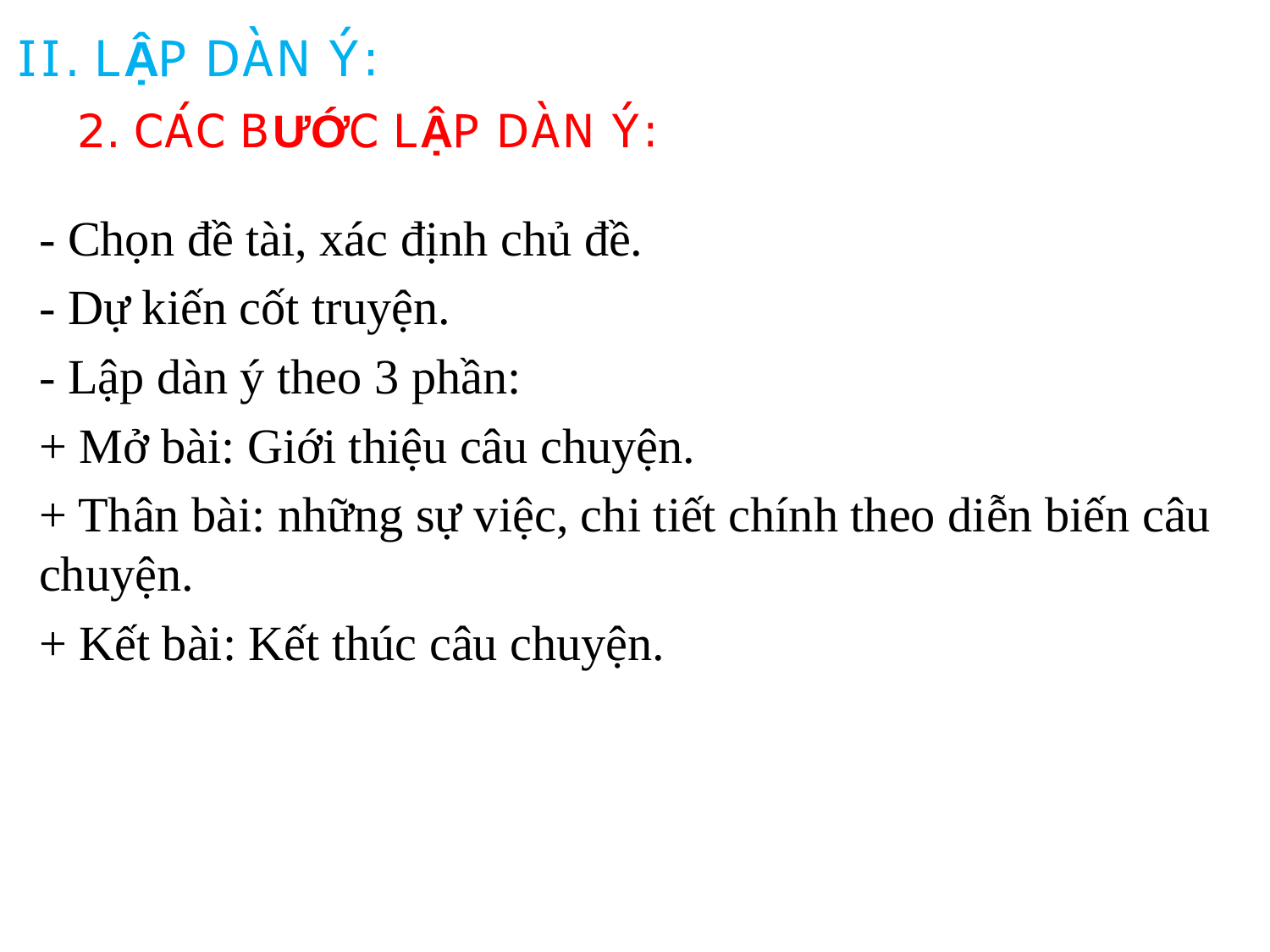

II. LẬP DÀN Ý:
	2. CÁC BƯỚC LẬP DÀN Ý:
- Chọn đề tài, xác định chủ đề.
- Dự kiến cốt truyện.
- Lập dàn ý theo 3 phần:
+ Mở bài: Giới thiệu câu chuyện.
+ Thân bài: những sự việc, chi tiết chính theo diễn biến câu chuyện.
+ Kết bài: Kết thúc câu chuyện.